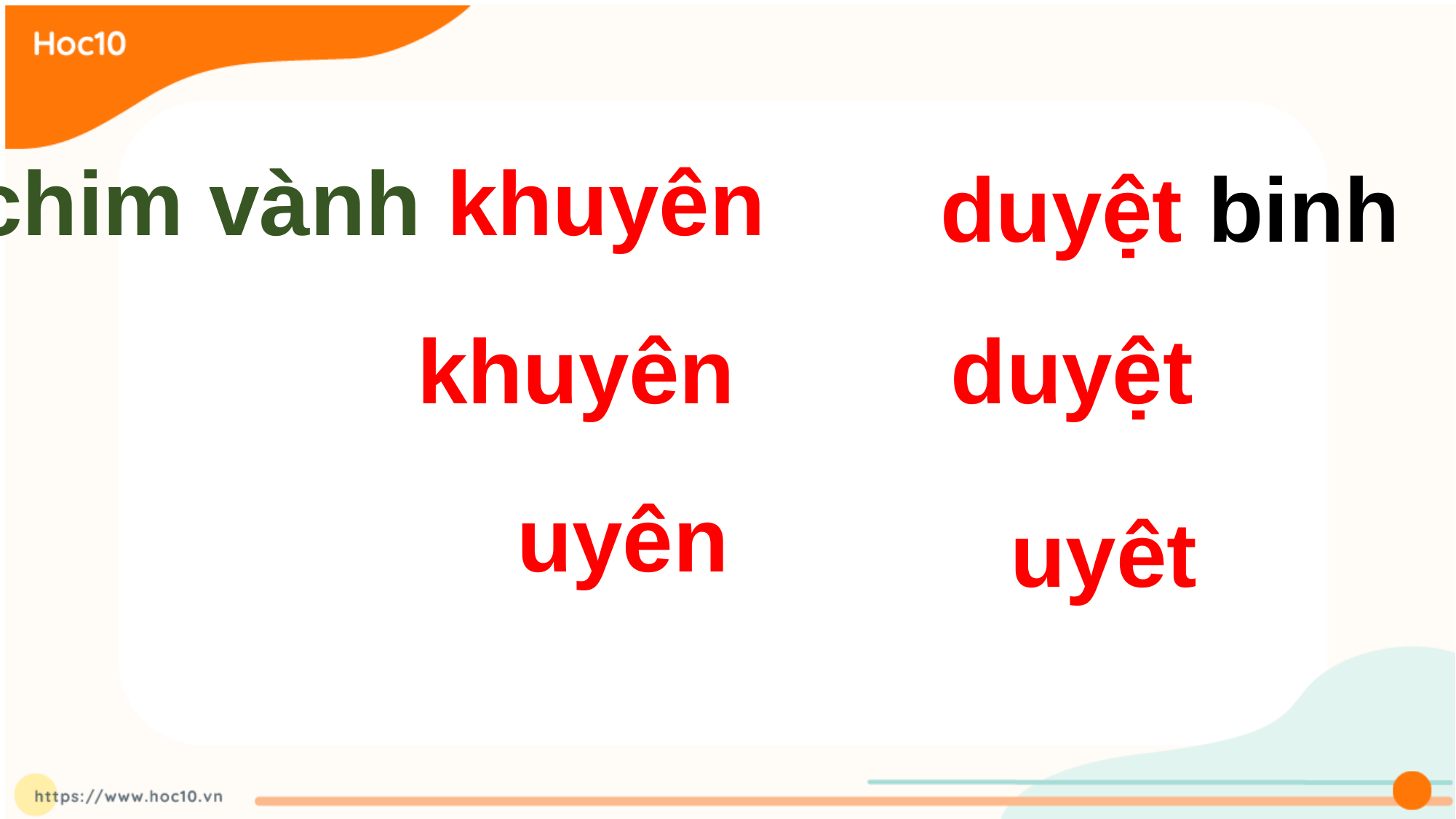

chim vành khuyên
duyệt binh
khuyên
duyệt
uyên
uyêt